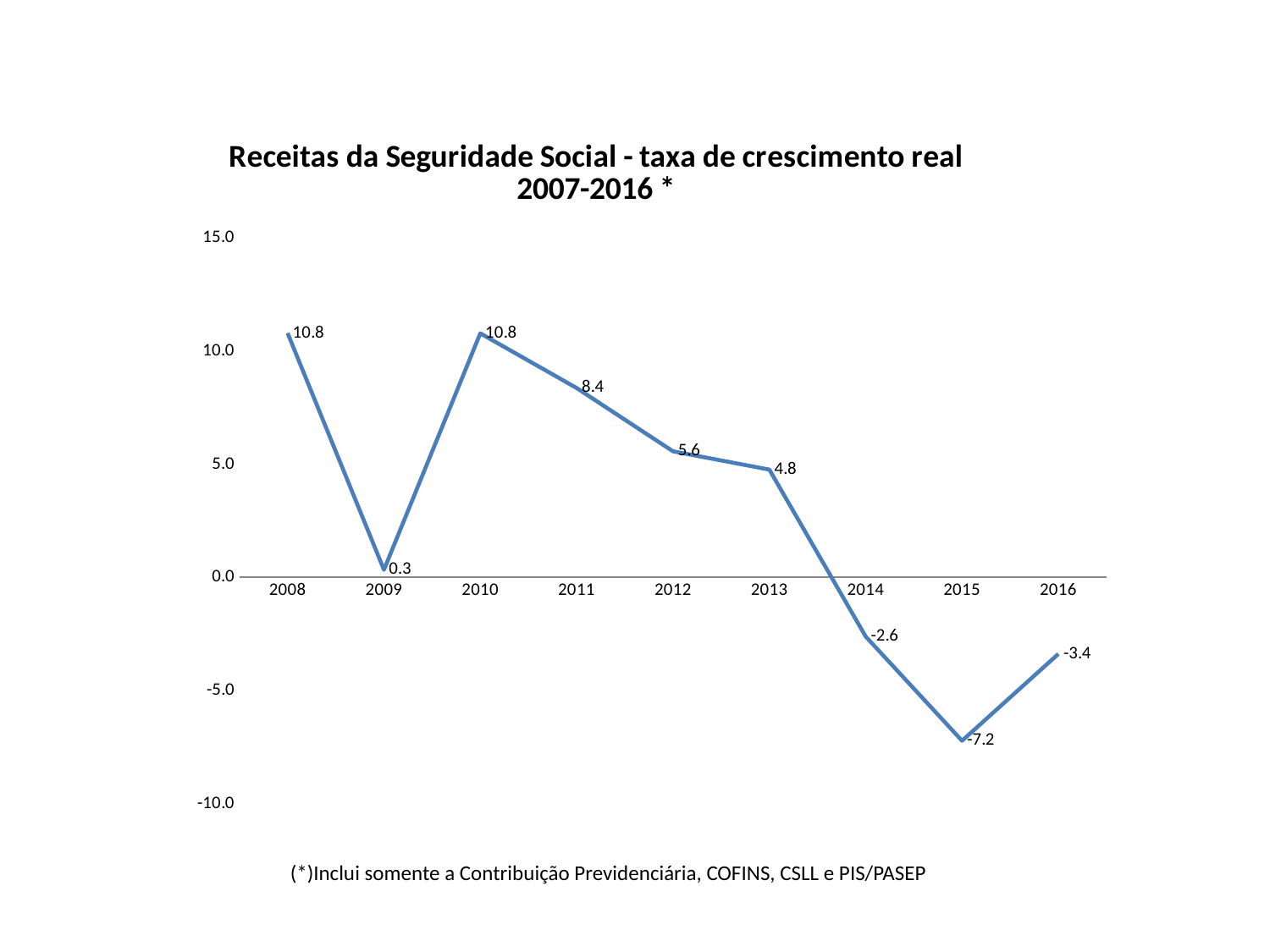

### Chart: Receitas da Seguridade Social - taxa de crescimento real 2007-2016 *

| Category | 2007 2008 2009 2010 2011 2012 2013 2014 2015 2016 |
|---|---|
| 2008 | 10.795880871738245 |
| 2009 | 0.3309718011792495 |
| 2010 | 10.787674349174893 |
| 2011 | 8.370272703130718 |
| 2012 | 5.570635088877052 |
| 2013 | 4.76212600179966 |
| 2014 | -2.617450531406007 |
| 2015 | -7.225279843766186 |
| 2016 | -3.3864150187008577 |
(*)Inclui somente a Contribuição Previdenciária, COFINS, CSLL e PIS/PASEP